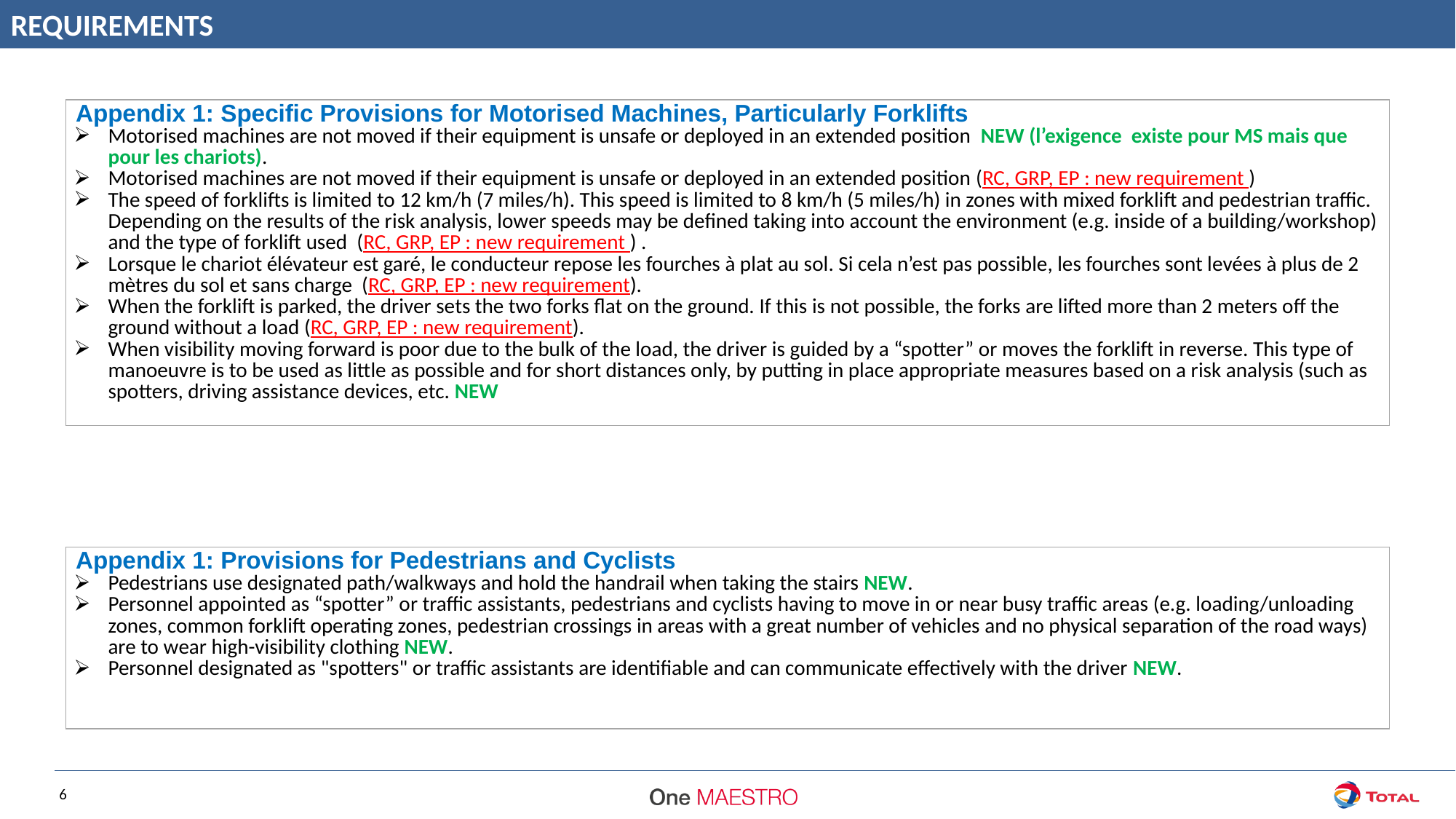

REQUIREMENTS
| {Appendix 1: Specific Provisions for Motorised Machines, Particularly Forklifts Motorised machines are not moved if their equipment is unsafe or deployed in an extended position NEW (l’exigence existe pour MS mais que pour les chariots). Motorised machines are not moved if their equipment is unsafe or deployed in an extended position (RC, GRP, EP : new requirement ) The speed of forklifts is limited to 12 km/h (7 miles/h). This speed is limited to 8 km/h (5 miles/h) in zones with mixed forklift and pedestrian traffic. Depending on the results of the risk analysis, lower speeds may be defined taking into account the environment (e.g. inside of a building/workshop) and the type of forklift used (RC, GRP, EP : new requirement ) . Lorsque le chariot élévateur est garé, le conducteur repose les fourches à plat au sol. Si cela n’est pas possible, les fourches sont levées à plus de 2 mètres du sol et sans charge (RC, GRP, EP : new requirement). When the forklift is parked, the driver sets the two forks flat on the ground. If this is not possible, the forks are lifted more than 2 meters off the ground without a load (RC, GRP, EP : new requirement). When visibility moving forward is poor due to the bulk of the load, the driver is guided by a “spotter” or moves the forklift in reverse. This type of manoeuvre is to be used as little as possible and for short distances only, by putting in place appropriate measures based on a risk analysis (such as spotters, driving assistance devices, etc. NEW |
| --- |
| {Appendix 1: Provisions for Pedestrians and Cyclists Pedestrians use designated path/walkways and hold the handrail when taking the stairs NEW. Personnel appointed as “spotter” or traffic assistants, pedestrians and cyclists having to move in or near busy traffic areas (e.g. loading/unloading zones, common forklift operating zones, pedestrian crossings in areas with a great number of vehicles and no physical separation of the road ways) are to wear high-visibility clothing NEW. Personnel designated as "spotters" or traffic assistants are identifiable and can communicate effectively with the driver NEW. |
| --- |